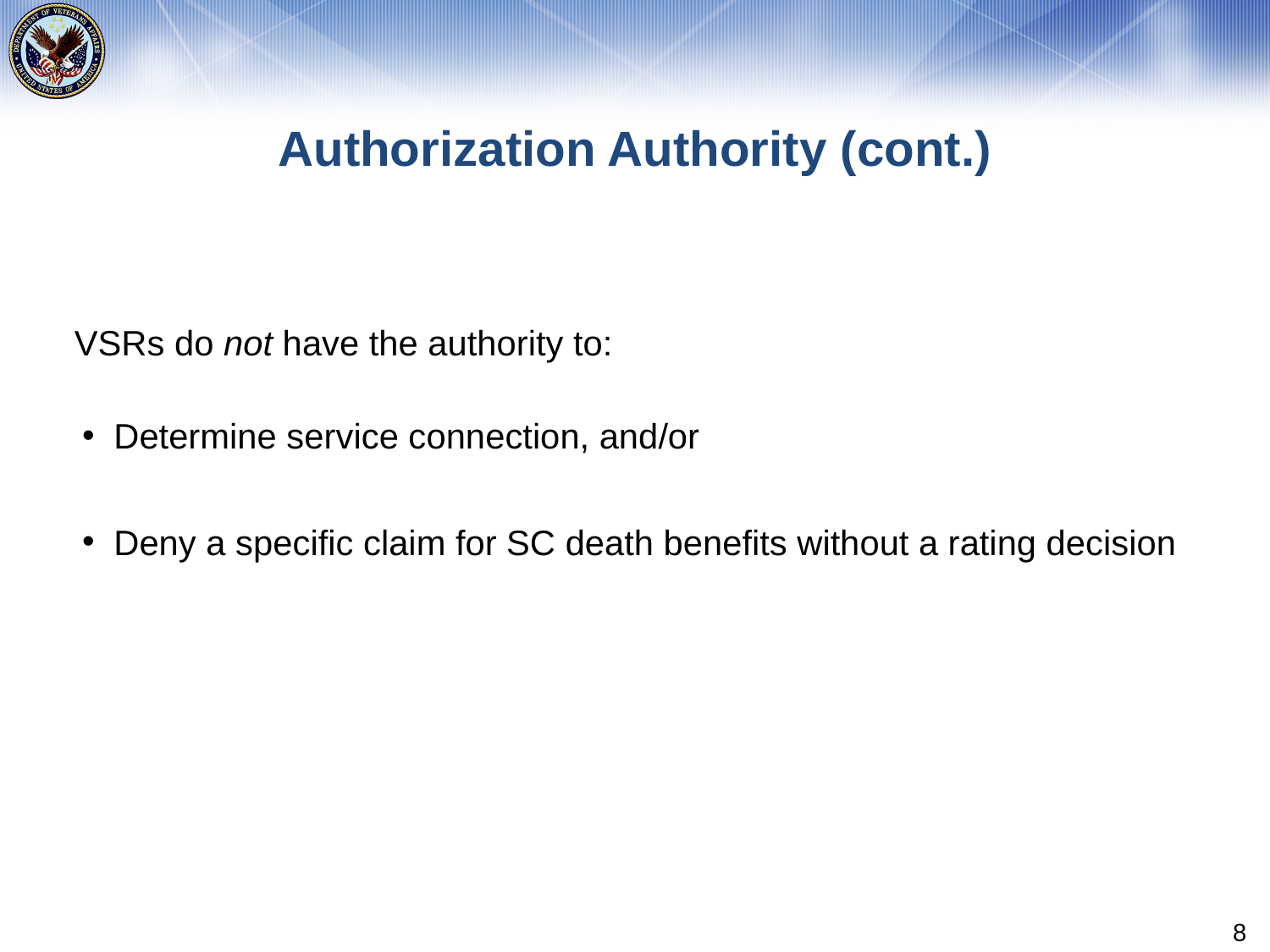

# Authorization Authority (cont.)

VSRs do not have the authority to:
Determine service connection, and/or

Deny a specific claim for SC death benefits without a rating decision
8